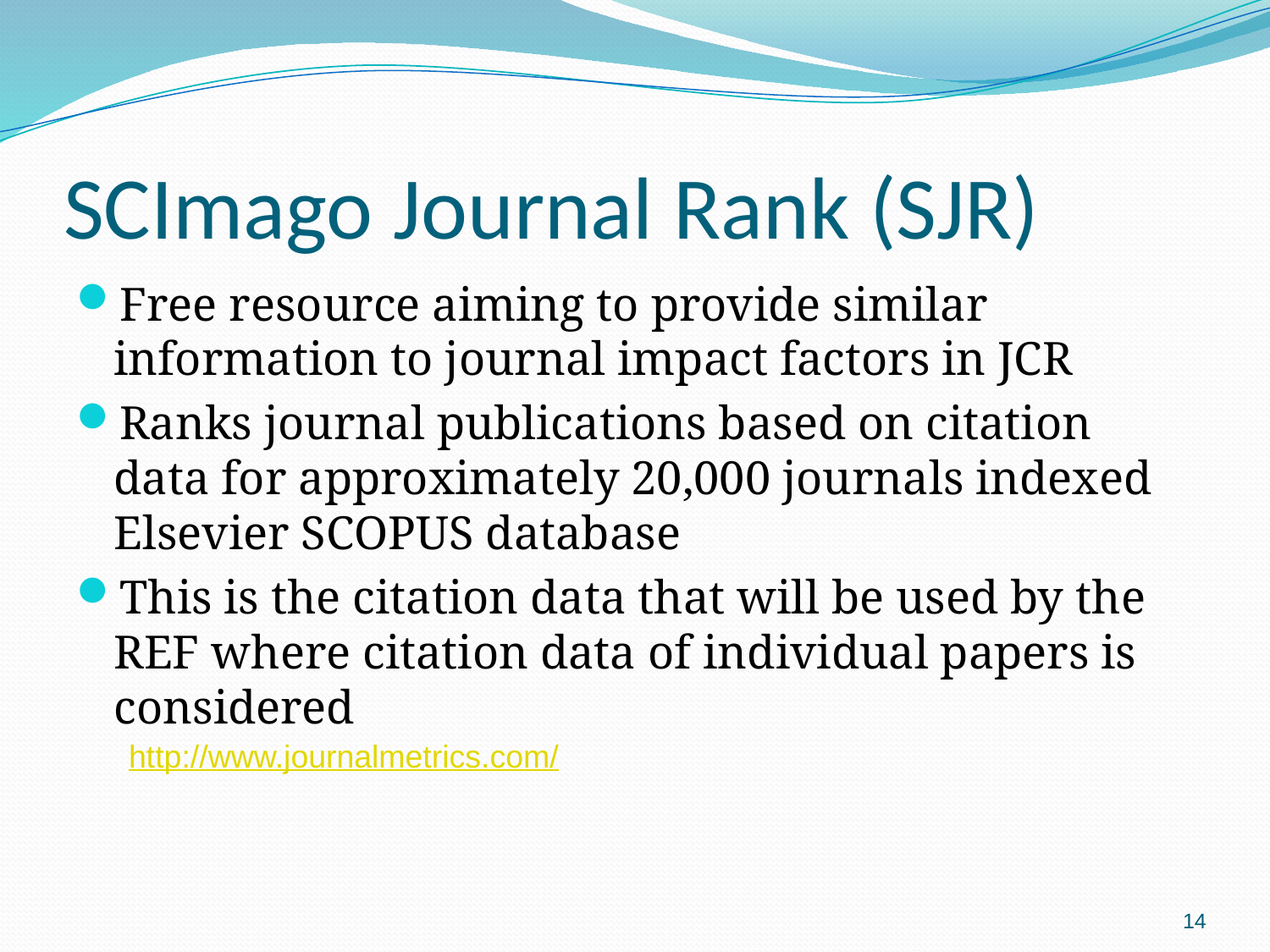

# SCImago Journal Rank (SJR)
Free resource aiming to provide similar information to journal impact factors in JCR
Ranks journal publications based on citation data for approximately 20,000 journals indexed Elsevier SCOPUS database
This is the citation data that will be used by the REF where citation data of individual papers is considered

http://www.journalmetrics.com/

14